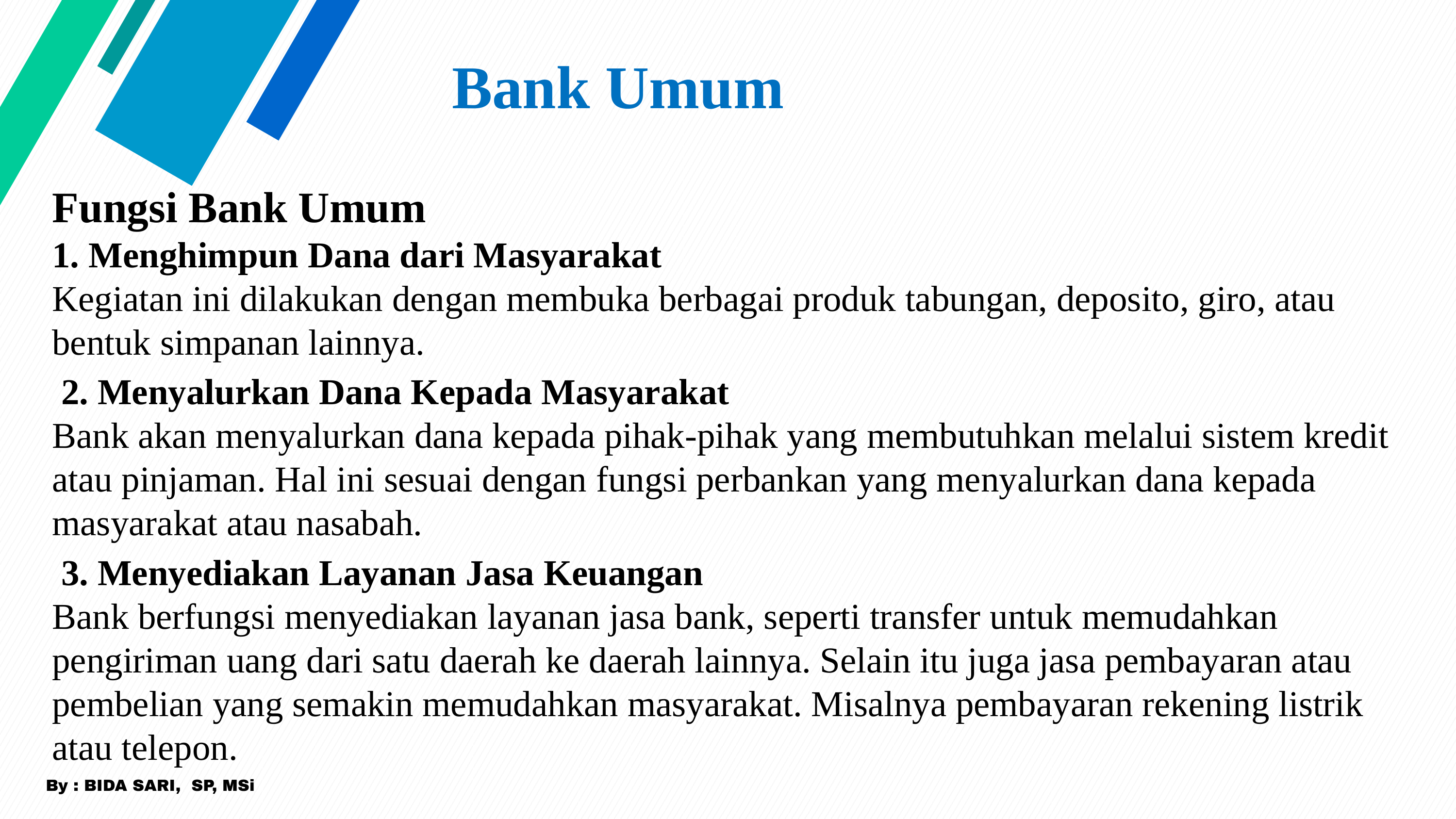

# Bank Umum
Fungsi Bank Umum
1. Menghimpun Dana dari Masyarakat
Kegiatan ini dilakukan dengan membuka berbagai produk tabungan, deposito, giro, atau bentuk simpanan lainnya.
 2. Menyalurkan Dana Kepada Masyarakat
Bank akan menyalurkan dana kepada pihak-pihak yang membutuhkan melalui sistem kredit atau pinjaman. Hal ini sesuai dengan fungsi perbankan yang menyalurkan dana kepada masyarakat atau nasabah.
 3. Menyediakan Layanan Jasa Keuangan
Bank berfungsi menyediakan layanan jasa bank, seperti transfer untuk memudahkan pengiriman uang dari satu daerah ke daerah lainnya. Selain itu juga jasa pembayaran atau pembelian yang semakin memudahkan masyarakat. Misalnya pembayaran rekening listrik atau telepon.
By : BIDA SARI,  SP, MSi